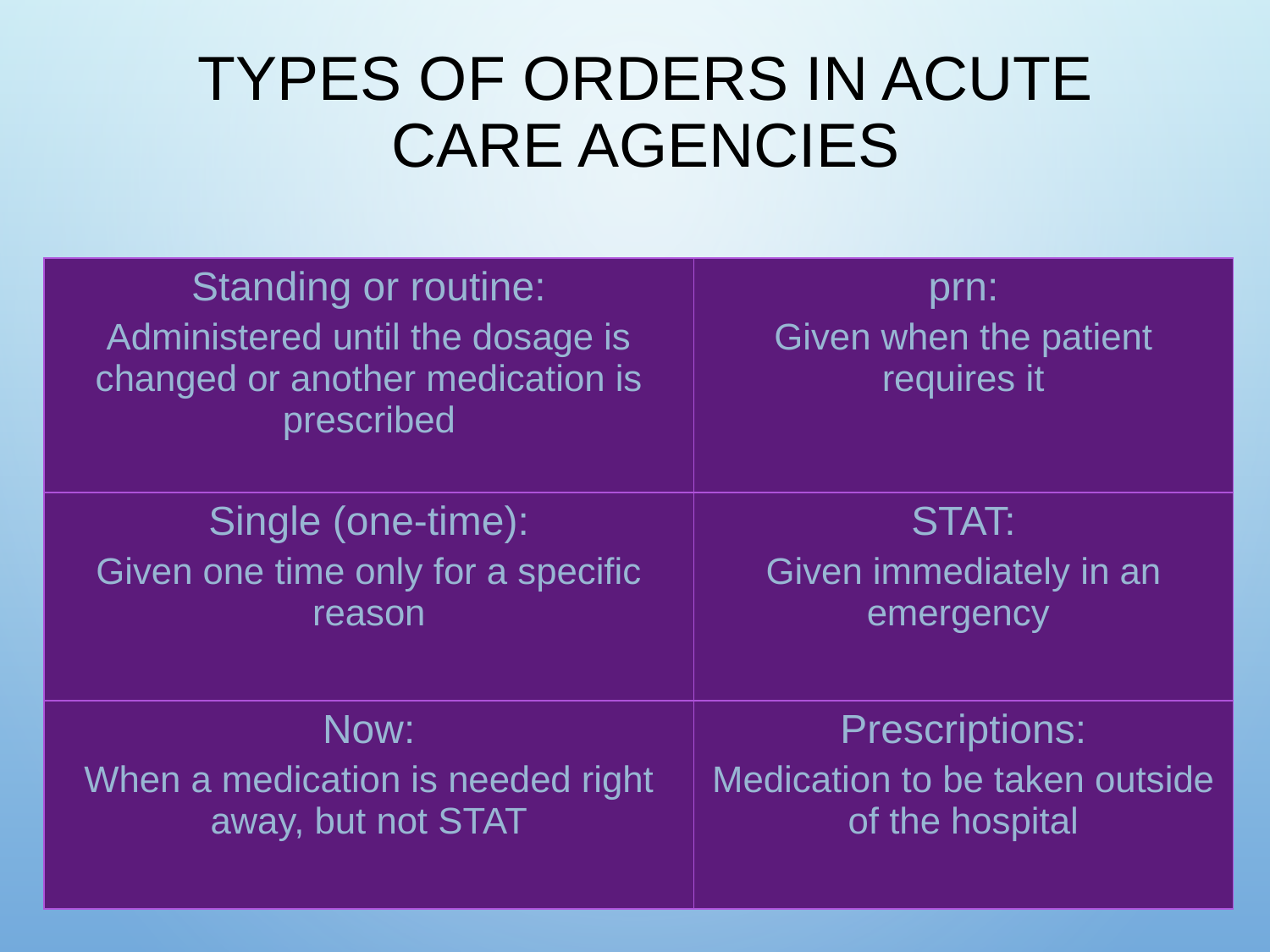

# Types of Orders in Acute Care Agencies
| Standing or routine: Administered until the dosage is changed or another medication is prescribed | prn: Given when the patient requires it |
| --- | --- |
| Single (one-time): Given one time only for a specific reason | STAT: Given immediately in an emergency |
| Now: When a medication is needed right away, but not STAT | Prescriptions: Medication to be taken outside of the hospital |